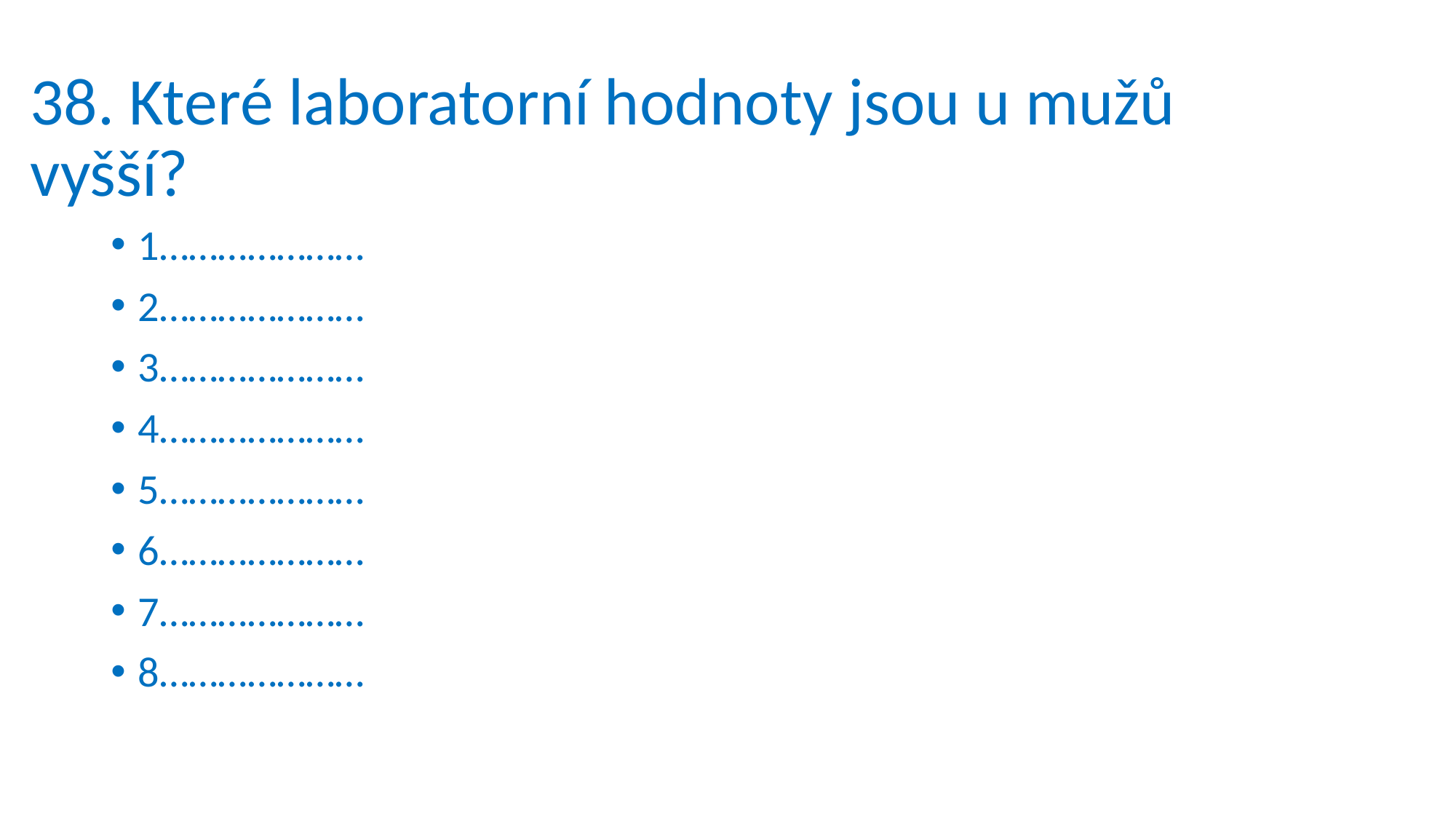

# 38. Které laboratorní hodnoty jsou u mužů vyšší?
1…………………
2…………………
3…………………
4…………………
5…………………
6…………………
7…………………
8…………………